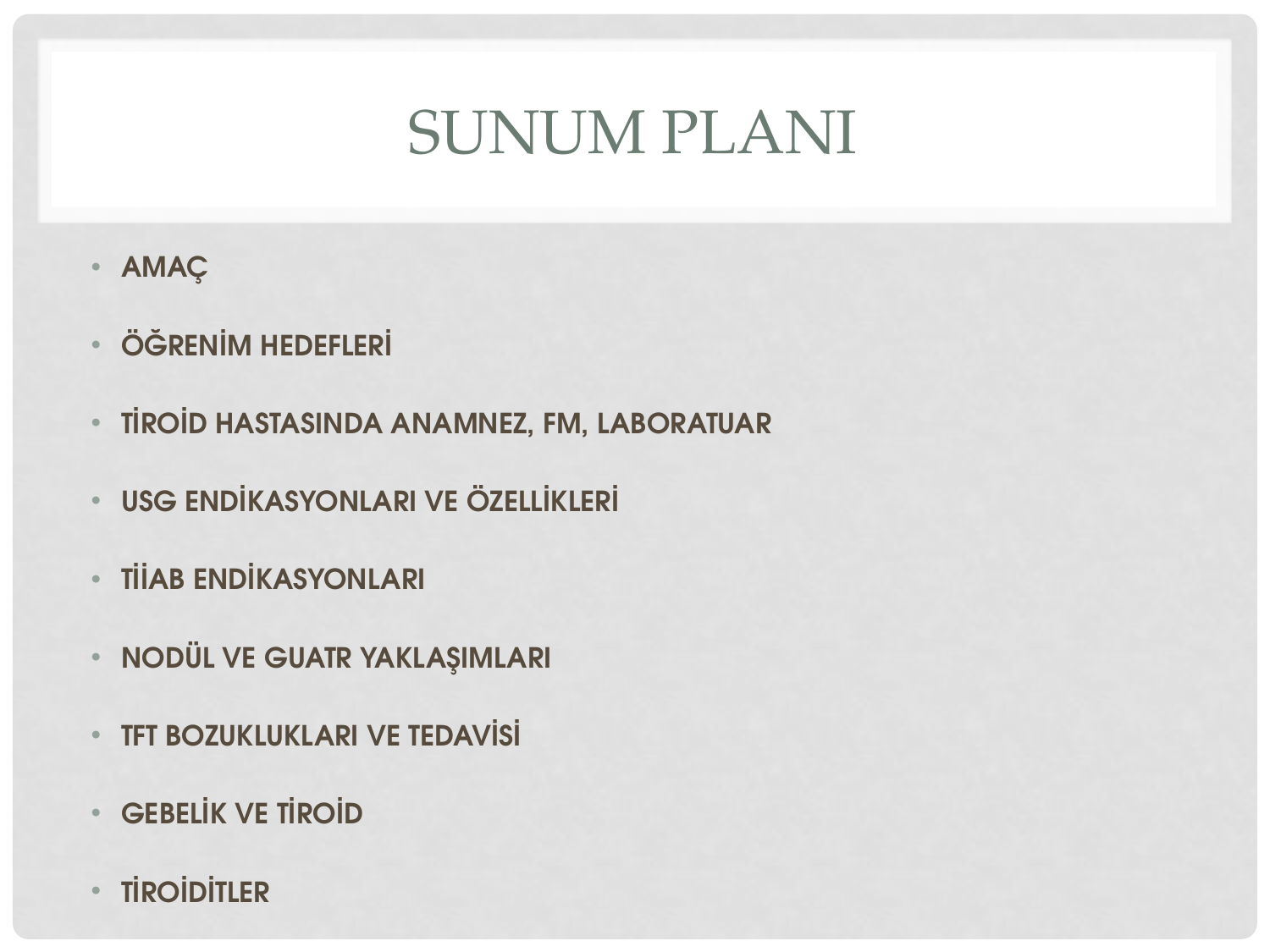

# Sunum planI
AMAÇ

ÖĞRENİM HEDEFLERİ

TİROİD HASTASINDA ANAMNEZ, FM, LABORATUAR

USG ENDİKASYONLARI VE ÖZELLİKLERİ

TİİAB ENDİKASYONLARI

NODÜL VE GUATR YAKLAŞIMLARI

TFT BOZUKLUKLARI VE TEDAVİSİ

GEBELİK VE TİROİD

TİROİDİTLER